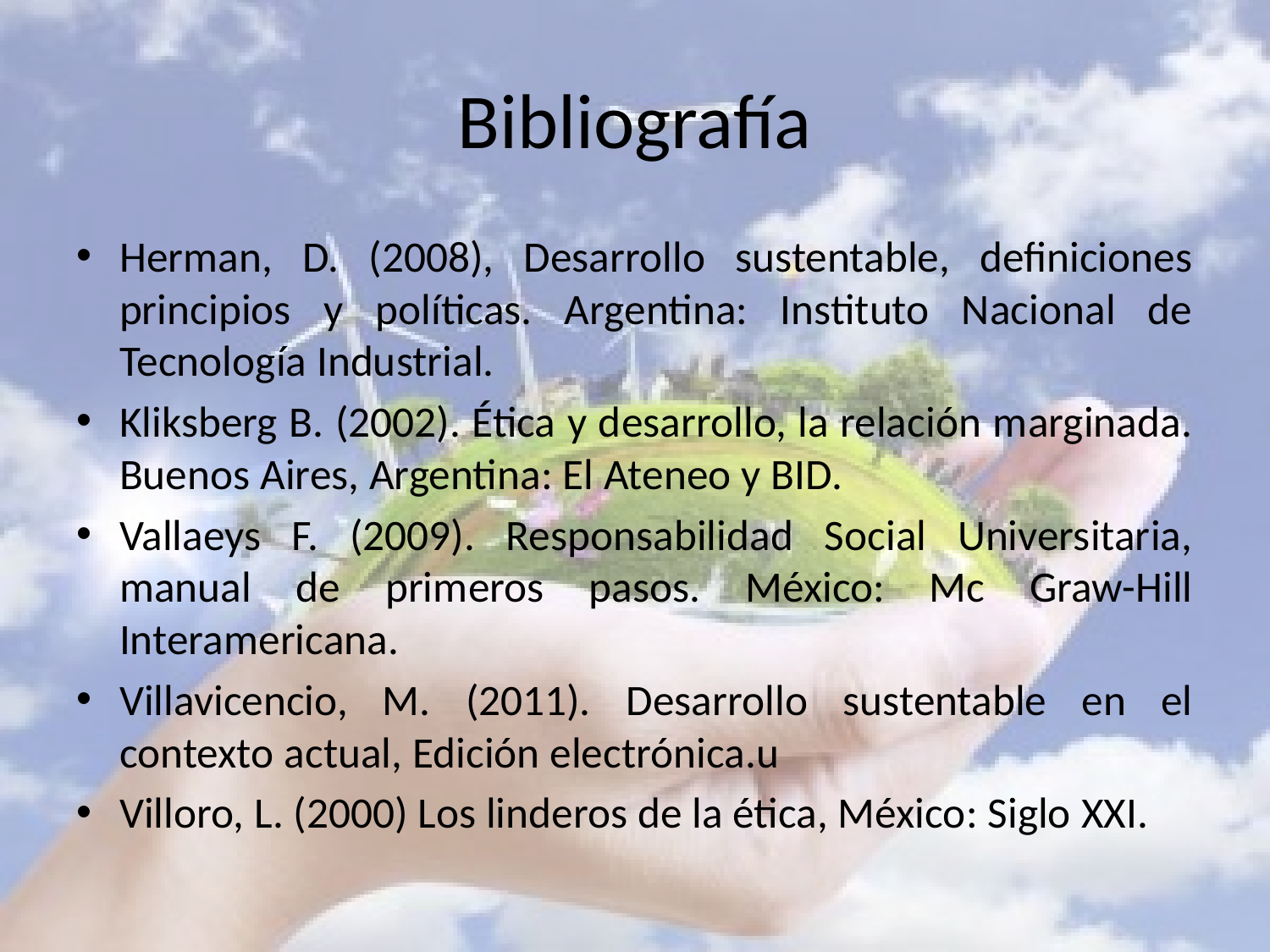

# Bibliografía
Herman, D. (2008), Desarrollo sustentable, definiciones principios y políticas. Argentina: Instituto Nacional de Tecnología Industrial.
Kliksberg B. (2002). Ética y desarrollo, la relación marginada. Buenos Aires, Argentina: El Ateneo y BID.
Vallaeys F. (2009). Responsabilidad Social Universitaria, manual de primeros pasos. México: Mc Graw-Hill Interamericana.
Villavicencio, M. (2011). Desarrollo sustentable en el contexto actual, Edición electrónica.u
Villoro, L. (2000) Los linderos de la ética, México: Siglo XXI.